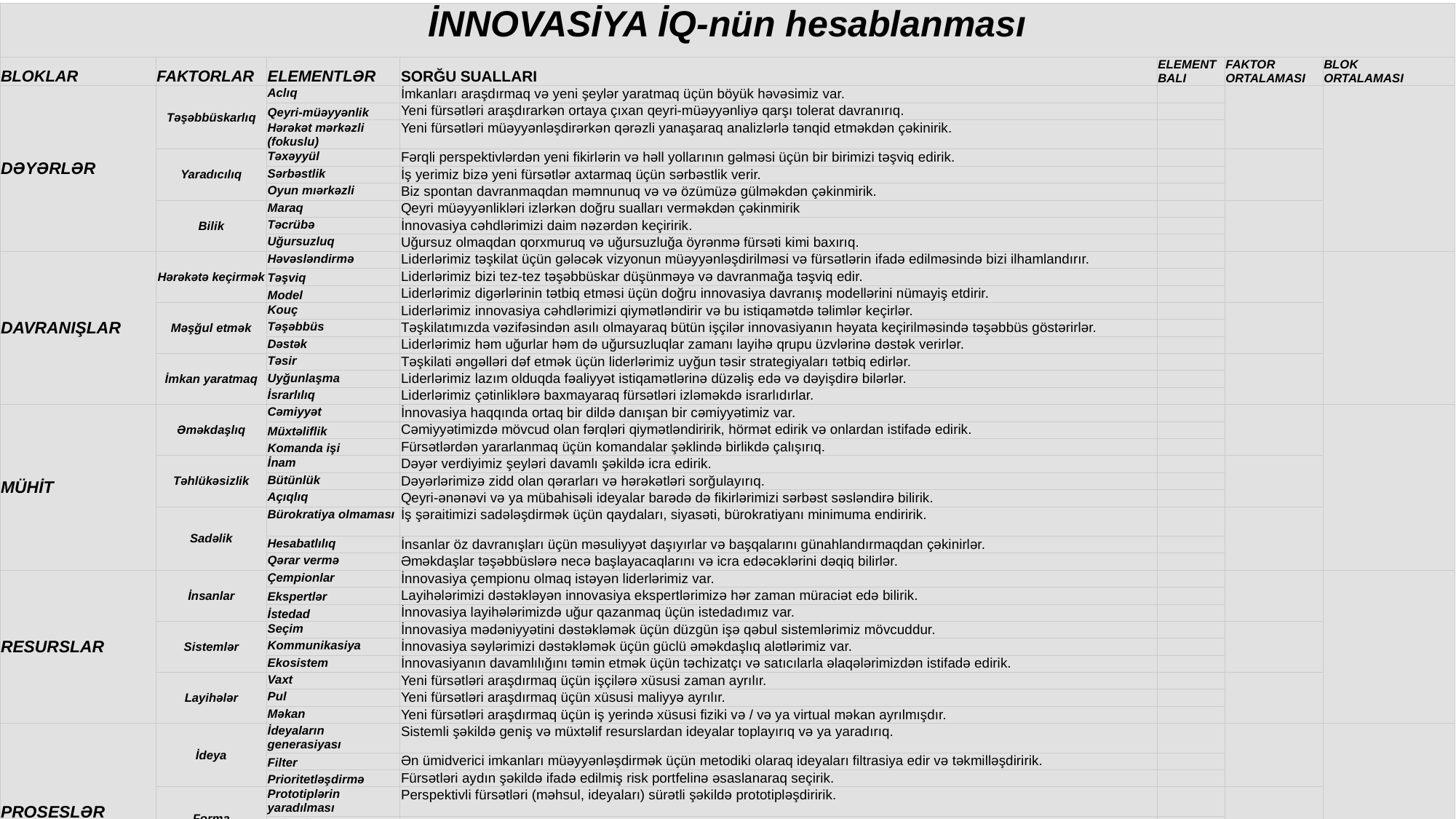

| İNNOVASİYA İQ-nün hesablanması |  |  |  |  |  |  |
| --- | --- | --- | --- | --- | --- | --- |
| BLOKLAR | FAKTORLAR | ELEMENTLƏR | SORĞU SUALLARI | ELEMENT BALI | FAKTOR ORTALAMASI | BLOK ORTALAMASI |
| DƏYƏRLƏR | Təşəbbüskarlıq | Aclıq | İmkanları araşdırmaq və yeni şeylər yaratmaq üçün böyük həvəsimiz var. |  |  |  |
|  |  | Qeyri-müəyyənlik | Yeni fürsətləri araşdırarkən ortaya çıxan qeyri-müəyyənliyə qarşı tolerat davranırıq. |  |  |  |
|  |  | Hərəkət mərkəzli (fokuslu) | Yeni fürsətləri müəyyənləşdirərkən qərəzli yanaşaraq analizlərlə tənqid etməkdən çəkinirik. |  |  |  |
|  | Yaradıcılıq | Təxəyyül | Fərqli perspektivlərdən yeni fikirlərin və həll yollarının gəlməsi üçün bir birimizi təşviq edirik. |  |  |  |
|  |  | Sərbəstlik | İş yerimiz bizə yeni fürsətlər axtarmaq üçün sərbəstlik verir. |  |  |  |
|  |  | Oyun mıərkəzli | Biz spontan davranmaqdan məmnunuq və və özümüzə gülməkdən çəkinmirik. |  |  |  |
|  | Bilik | Maraq | Qeyri müəyyənlikləri izlərkən doğru sualları verməkdən çəkinmirik |  |  |  |
|  |  | Təcrübə | İnnovasiya cəhdlərimizi daim nəzərdən keçiririk. |  |  |  |
|  |  | Uğursuzluq | Uğursuz olmaqdan qorxmuruq və uğursuzluğa öyrənmə fürsəti kimi baxırıq. |  |  |  |
| DAVRANIŞLAR | Hərəkətə keçirmək | Həvəsləndirmə | Liderlərimiz təşkilat üçün gələcək vizyonun müəyyənləşdirilməsi və fürsətlərin ifadə edilməsində bizi ilhamlandırır. |  |  |  |
|  |  | Təşviq | Liderlərimiz bizi tez-tez təşəbbüskar düşünməyə və davranmağa təşviq edir. |  |  |  |
|  |  | Model | Liderlərimiz digərlərinin tətbiq etməsi üçün doğru innovasiya davranış modellərini nümayiş etdirir. |  |  |  |
|  | Məşğul etmək | Kouç | Liderlərimiz innovasiya cəhdlərimizi qiymətləndirir və bu istiqamətdə təlimlər keçirlər. |  |  |  |
|  |  | Təşəbbüs | Təşkilatımızda vəzifəsindən asılı olmayaraq bütün işçilər innovasiyanın həyata keçirilməsində təşəbbüs göstərirlər. |  |  |  |
|  |  | Dəstək | Liderlərimiz həm uğurlar həm də uğursuzluqlar zamanı layihə qrupu üzvlərinə dəstək verirlər. |  |  |  |
|  | İmkan yaratmaq | Təsir | Təşkilati əngəlləri dəf etmək üçün liderlərimiz uyğun təsir strategiyaları tətbiq edirlər. |  |  |  |
|  |  | Uyğunlaşma | Liderlərimiz lazım olduqda fəaliyyət istiqamətlərinə düzəliş edə və dəyişdirə bilərlər. |  |  |  |
|  |  | İsrarlılıq | Liderlərimiz çətinliklərə baxmayaraq fürsətləri izləməkdə israrlıdırlar. |  |  |  |
| MÜHİT | Əməkdaşlıq | Cəmiyyət | İnnovasiya haqqında ortaq bir dildə danışan bir cəmiyyətimiz var. |  |  |  |
|  |  | Müxtəliflik | Cəmiyyətimizdə mövcud olan fərqləri qiymətləndiririk, hörmət edirik və onlardan istifadə edirik. |  |  |  |
|  |  | Komanda işi | Fürsətlərdən yararlanmaq üçün komandalar şəklində birlikdə çalışırıq. |  |  |  |
|  | Təhlükəsizlik | İnam | Dəyər verdiyimiz şeyləri davamlı şəkildə icra edirik. |  |  |  |
|  |  | Bütünlük | Dəyərlərimizə zidd olan qərarları və hərəkətləri sorğulayırıq. |  |  |  |
|  |  | Açıqlıq | Qeyri-ənənəvi və ya mübahisəli ideyalar barədə də fikirlərimizi sərbəst səsləndirə bilirik. |  |  |  |
|  | Sadəlik | Bürokratiya olmaması | İş şəraitimizi sadələşdirmək üçün qaydaları, siyasəti, bürokratiyanı minimuma endiririk. |  |  |  |
|  |  | Hesabatlılıq | İnsanlar öz davranışları üçün məsuliyyət daşıyırlar və başqalarını günahlandırmaqdan çəkinirlər. |  |  |  |
|  |  | Qərar vermə | Əməkdaşlar təşəbbüslərə necə başlayacaqlarını və icra edəcəklərini dəqiq bilirlər. |  |  |  |
| RESURSLAR | İnsanlar | Çempionlar | İnnovasiya çempionu olmaq istəyən liderlərimiz var. |  |  |  |
|  |  | Ekspertlər | Layihələrimizi dəstəkləyən innovasiya ekspertlərimizə hər zaman müraciət edə bilirik. |  |  |  |
|  |  | İstedad | İnnovasiya layihələrimizdə uğur qazanmaq üçün istedadımız var. |  |  |  |
|  | Sistemlər | Seçim | İnnovasiya mədəniyyətini dəstəkləmək üçün düzgün işə qəbul sistemlərimiz mövcuddur. |  |  |  |
|  |  | Kommunikasiya | İnnovasiya səylərimizi dəstəkləmək üçün güclü əməkdaşlıq alətlərimiz var. |  |  |  |
|  |  | Ekosistem | İnnovasiyanın davamlılığını təmin etmək üçün təchizatçı və satıcılarla əlaqələrimizdən istifadə edirik. |  |  |  |
|  | Layihələr | Vaxt | Yeni fürsətləri araşdırmaq üçün işçilərə xüsusi zaman ayrılır. |  |  |  |
|  |  | Pul | Yeni fürsətləri araşdırmaq üçün xüsusi maliyyə ayrılır. |  |  |  |
|  |  | Məkan | Yeni fürsətləri araşdırmaq üçün iş yerində xüsusi fiziki və / və ya virtual məkan ayrılmışdır. |  |  |  |
| PROSESLƏR | İdeya | İdeyaların generasiyası | Sistemli şəkildə geniş və müxtəlif resurslardan ideyalar toplayırıq və ya yaradırıq. |  |  |  |
|  |  | Filter | Ən ümidverici imkanları müəyyənləşdirmək üçün metodiki olaraq ideyaları filtrasiya edir və təkmilləşdiririk. |  |  |  |
|  |  | Prioritetləşdirmə | Fürsətləri aydın şəkildə ifadə edilmiş risk portfelinə əsaslanaraq seçirik. |  |  |  |
|  | Forma | Prototiplərin yaradılması | Perspektivli fürsətləri (məhsul, ideyaları) sürətli şəkildə prototipləşdiririk. |  |  |  |
|  |  | Təkrarlamaq | Müştərilərimiz və təşkilat arasında effektiv feedback proseduru var. |  |  |  |
|  |  | Smart uğursuzluq | Əvvəlcədən təyin olunmuş uğursuzluq meyarlarına əsaslanan uğursuz layihələri dərhal dayandırırıq. |  |  |  |
|  | Capture | Çeviklik | Proseslərimiz nəzarət və bürokratiyan daha çox çevik və kontekst əsaslı şəkildə qurulmuşdur. |  |  |  |
|  |  | Başlamaq | Perspektivli fürsətlərlə bazara çox sürətli şəkildə daxil oluruq. |  |  |  |
|  |  | Miqyas | Perspektivləri olan böyük innovasiyalara dərhal resurs ayırırıq. |  |  |  |
| UĞURLAR | Xarici | Müştərilər | Müştərilərimiz bizi innovative təşkilat olaraq tanıyır. |  |  |  |
|  |  | Rəqiblər | Sektordakı digər təşkilatlarla müqayisədə innovasiya performansımız daha yüksəkdir. |  |  |  |
|  |  | Maliyyə | İnnovasiya cəhdlərimiz bizə sektordakı digər şirkətlərlə müqayisədə daha yaxşı maddi qazanclar gətirir. |  |  |  |
|  | Müəssisə | Məqsəd | İnnovasiyaya qısa müddətli bir düzəliş deyil, uzunmüddətli bir strategiya kimi baxırıq. |  |  |  |
|  |  | Disiplin | İnnovasiyaya hərtərəfli, disiplinli yanaşmamız var. |  |  |  |
|  |  | Bacarıqlar | İnnovasiya layihələrimiz təşkilatımıza 3 il əvvəl olmayan bacarıqlar qazandırmışdır. |  |  |  |
|  | Fərdi | Məmnunluq | İnnovasiya təşəbbüslərində iştirak payımdan məmnunam. |  |  |  |
|  |  | Böyümə | Əməkdaşların yeni təşəbbüslərdə iştirakını təmin edərək onların inkişafını dəstəkləyirik. |  |  |  |
|  |  | Mükafat | Nəticədən asılı olmayaraq insanları potensial riskli fürsətlərdə iştirak etdikləri üçün mükafatlandırırıq. |  |  |  |
| IQ NƏTİCƏ |  |  |  |  |  | 0 |